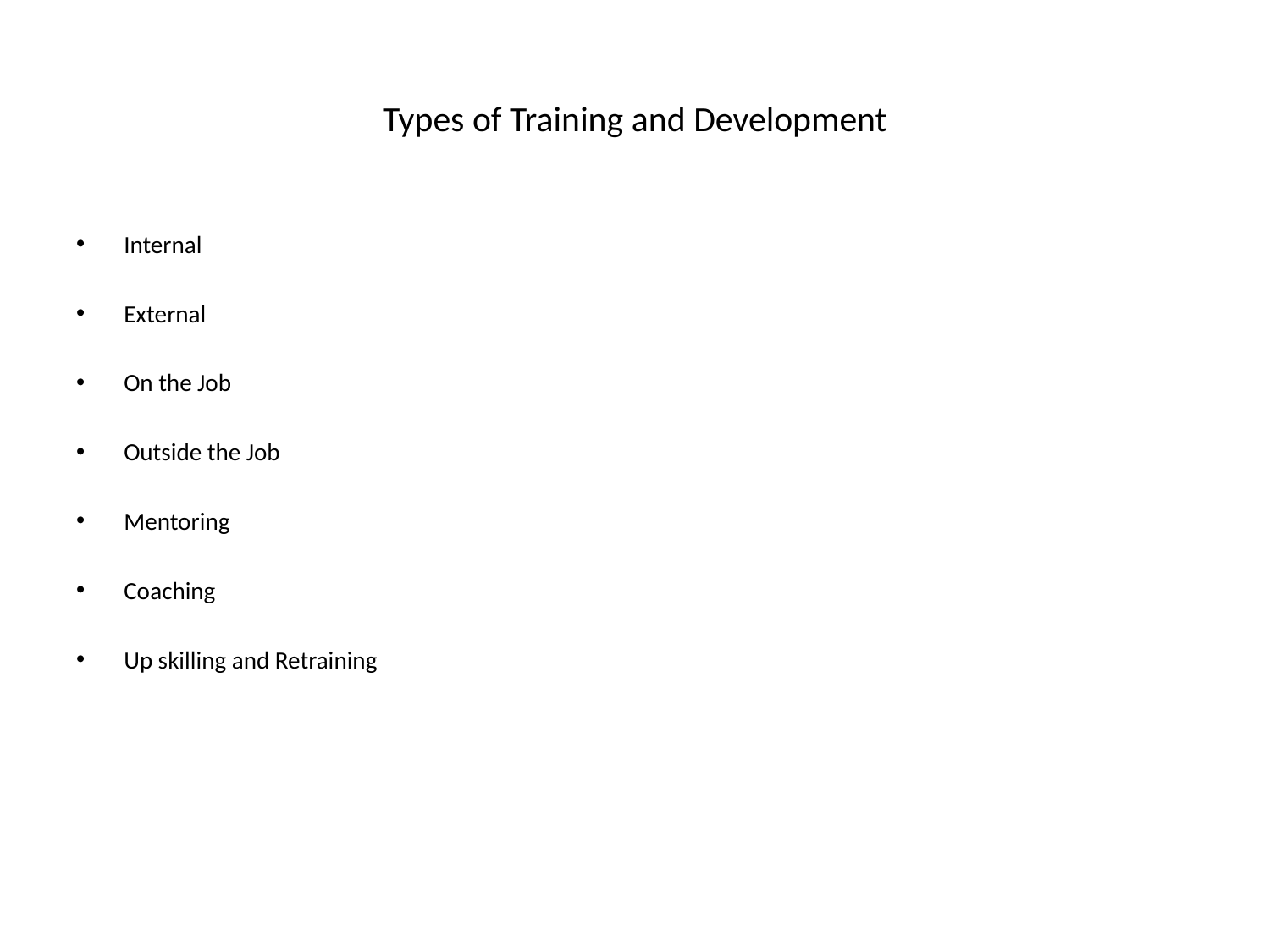

# Types of Training and Development
Internal

External

On the Job

Outside the Job

Mentoring

Coaching

Up skilling and Retraining